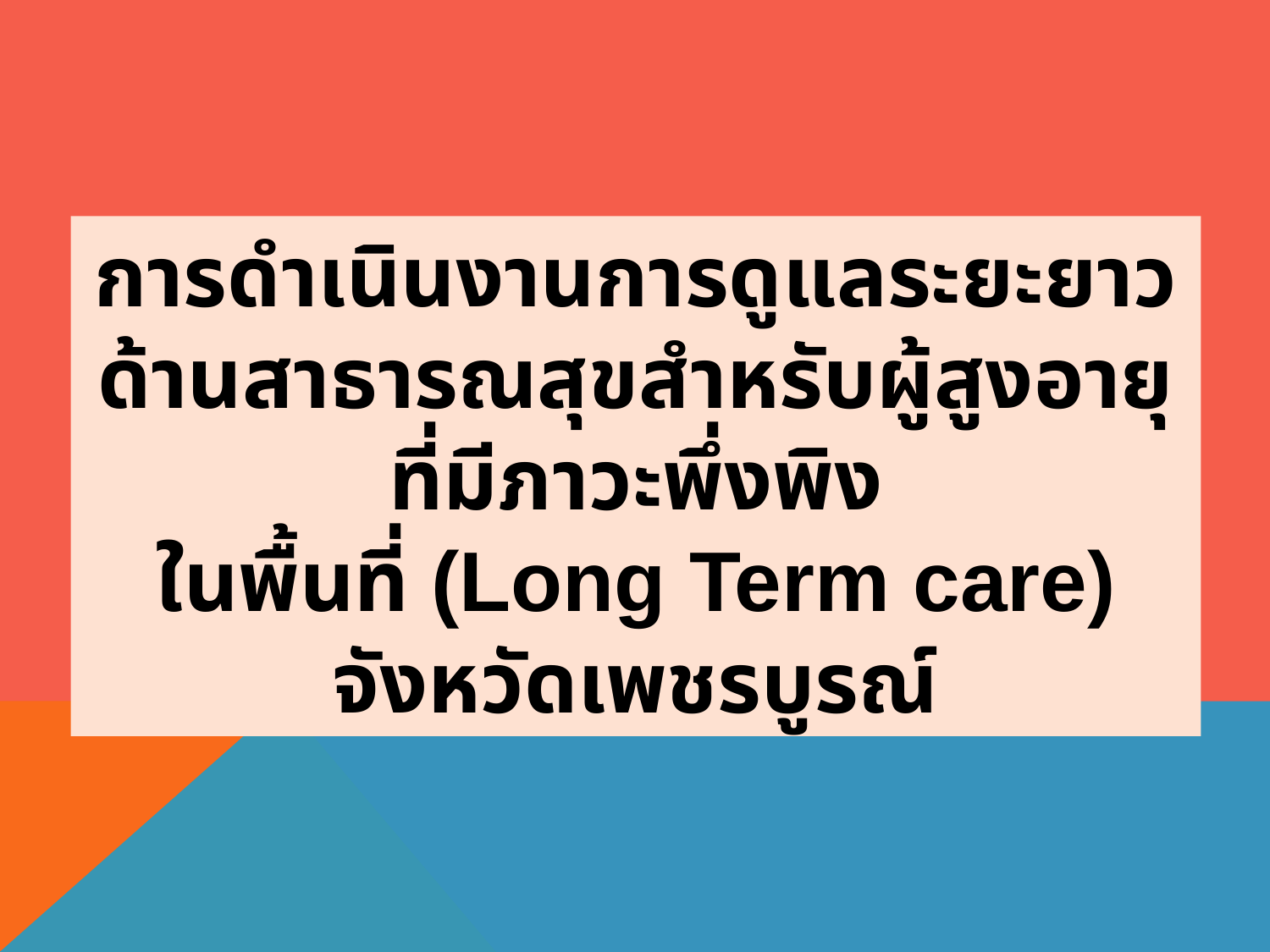

การดำเนินงานการดูแลระยะยาว
ด้านสาธารณสุขสำหรับผู้สูงอายุที่มีภาวะพึ่งพิง
ในพื้นที่ (Long Term care) จังหวัดเพชรบูรณ์